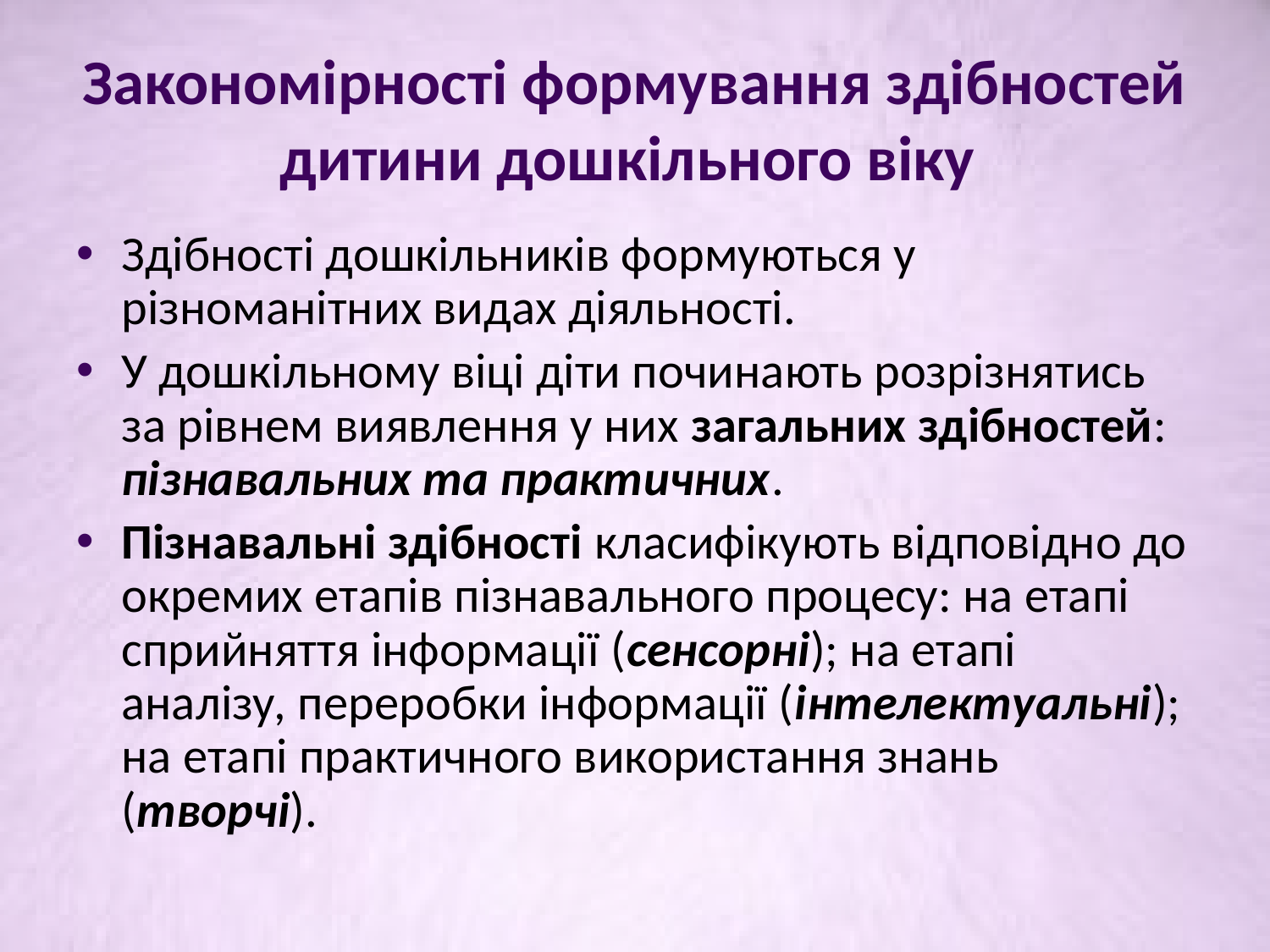

# Закономірності формування здібностей дитини дошкільного віку
Здібності дошкільників формуються у різноманітних видах діяльності.
У дошкільному віці діти починають розрізнятись за рівнем виявлення у них загальних здібностей: пізнавальних та практичних.
Пізнавальні здібності класифікують відповідно до окремих етапів пізнавального процесу: на етапі сприйняття інформації (сенсорні); на етапі аналізу, переробки інформації (інтелектуальні); на етапі практичного використання знань (творчі).